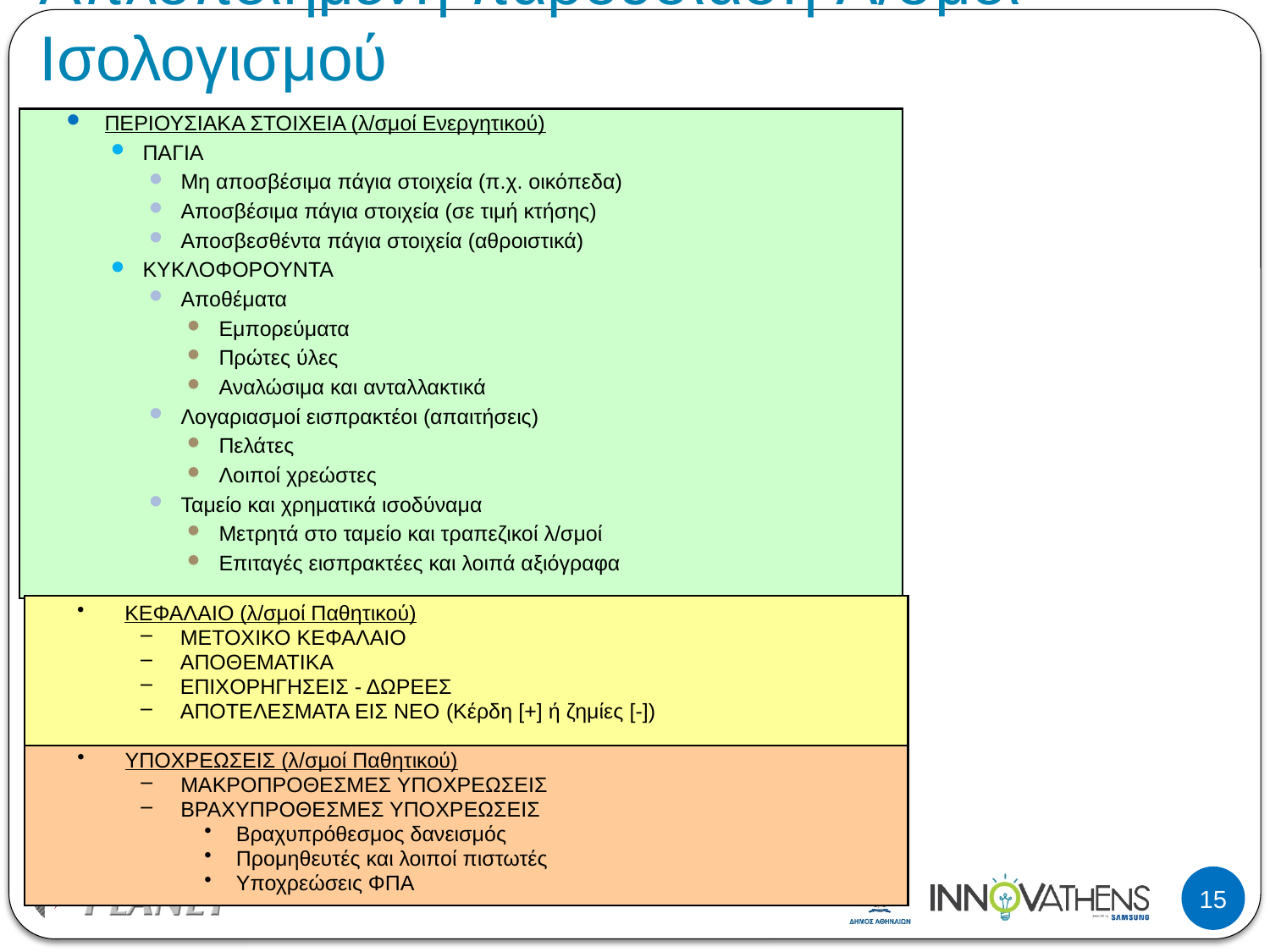

# Απλοποιημένη παρουσίαση Λ/σμοί Ισολογισμού
ΠΕΡΙΟΥΣΙΑΚΑ ΣΤΟΙΧΕΙΑ (λ/σμοί Ενεργητικού)
ΠΑΓΙΑ
Μη αποσβέσιμα πάγια στοιχεία (π.χ. οικόπεδα)
Αποσβέσιμα πάγια στοιχεία (σε τιμή κτήσης)
Αποσβεσθέντα πάγια στοιχεία (αθροιστικά)
ΚΥΚΛΟΦΟΡΟΥΝΤΑ
Αποθέματα
Εμπορεύματα
Πρώτες ύλες
Αναλώσιμα και ανταλλακτικά
Λογαριασμοί εισπρακτέοι (απαιτήσεις)
Πελάτες
Λοιποί χρεώστες
Ταμείο και χρηματικά ισοδύναμα
Μετρητά στο ταμείο και τραπεζικοί λ/σμοί
Επιταγές εισπρακτέες και λοιπά αξιόγραφα

ΚΕΦΑΛΑΙΟ (λ/σμοί Παθητικού)
ΜΕΤΟΧΙΚΟ ΚΕΦΑΛΑΙΟ
ΑΠΟΘΕΜΑΤΙΚΑ
ΕΠΙΧΟΡΗΓΗΣΕΙΣ - ΔΩΡΕΕΣ
ΑΠΟΤΕΛΕΣΜΑΤΑ ΕΙΣ ΝΕΟ (Κέρδη [+] ή ζημίες [-])

ΥΠΟΧΡΕΩΣΕΙΣ (λ/σμοί Παθητικού)
ΜΑΚΡΟΠΡΟΘΕΣΜΕΣ ΥΠΟΧΡΕΩΣΕΙΣ
ΒΡΑΧΥΠΡΟΘΕΣΜΕΣ ΥΠΟΧΡΕΩΣΕΙΣ
Βραχυπρόθεσμος δανεισμός
Προμηθευτές και λοιποί πιστωτές
Υποχρεώσεις ΦΠΑ